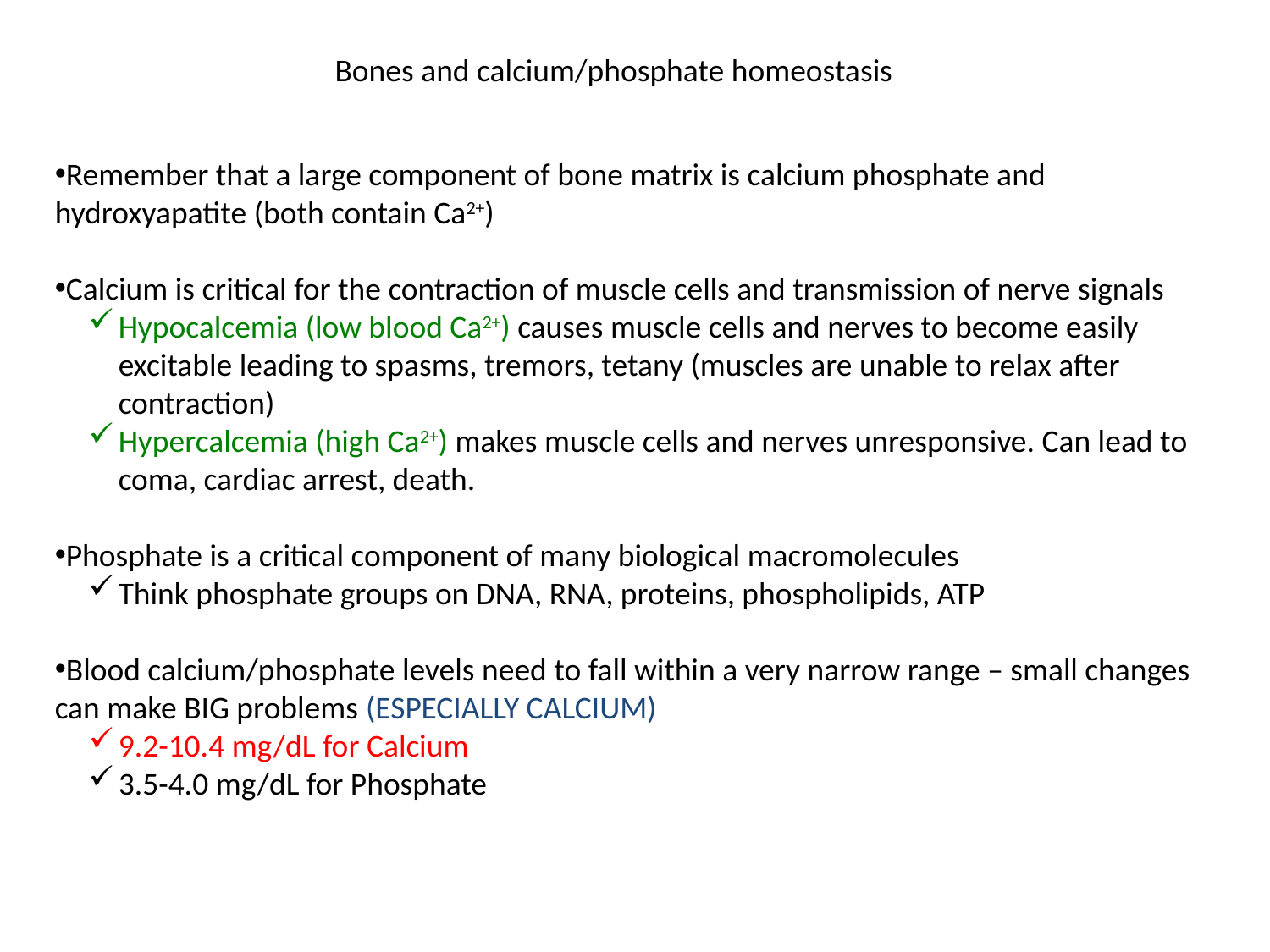

Bones and calcium/phosphate homeostasis
Remember that a large component of bone matrix is calcium phosphate and hydroxyapatite (both contain Ca2+)

Calcium is critical for the contraction of muscle cells and transmission of nerve signals
Hypocalcemia (low blood Ca2+) causes muscle cells and nerves to become easily excitable leading to spasms, tremors, tetany (muscles are unable to relax after contraction)
Hypercalcemia (high Ca2+) makes muscle cells and nerves unresponsive. Can lead to coma, cardiac arrest, death.

Phosphate is a critical component of many biological macromolecules
Think phosphate groups on DNA, RNA, proteins, phospholipids, ATP

Blood calcium/phosphate levels need to fall within a very narrow range – small changes can make BIG problems (ESPECIALLY CALCIUM)
9.2-10.4 mg/dL for Calcium
3.5-4.0 mg/dL for Phosphate